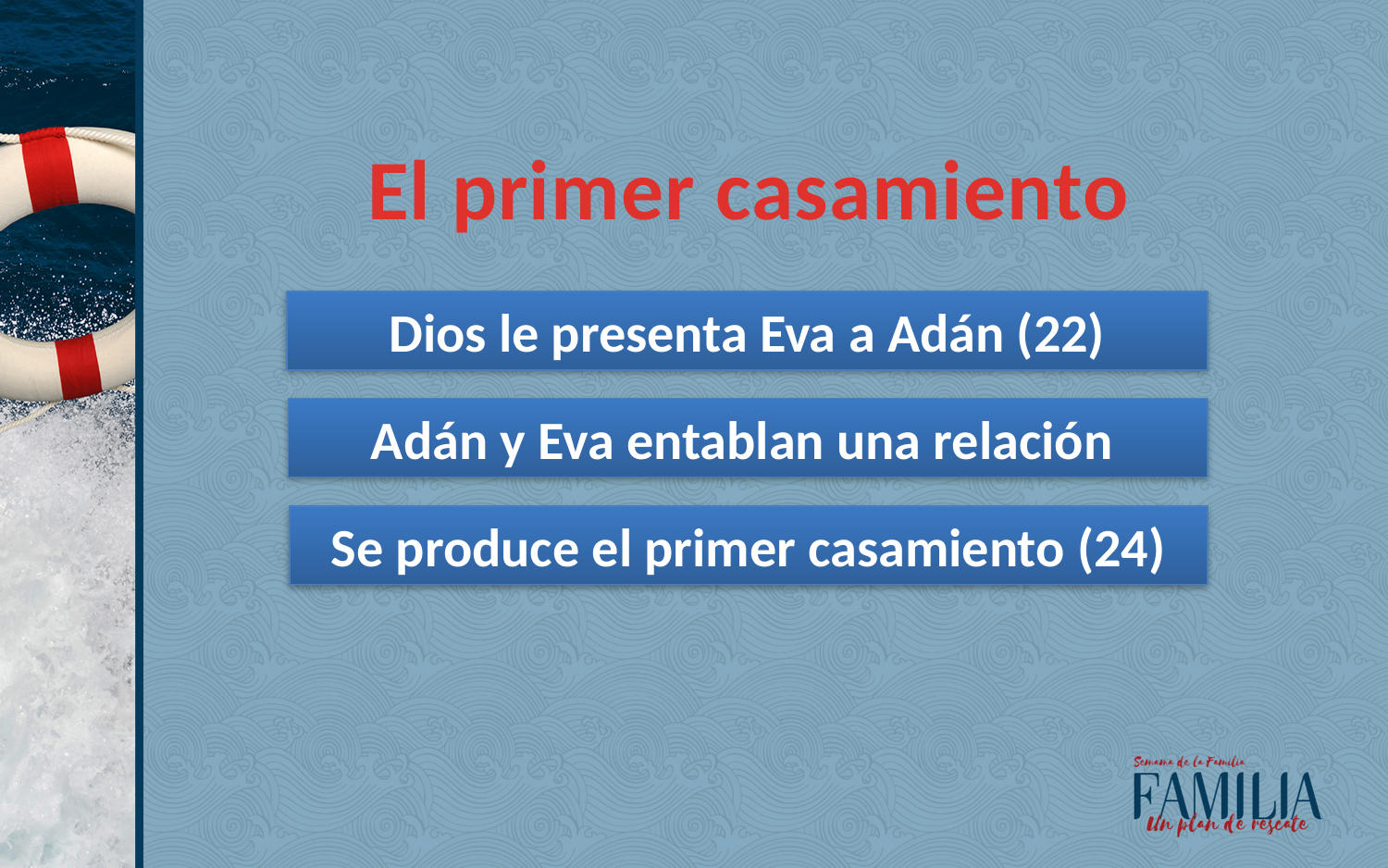

El primer casamiento
Dios le presenta Eva a Adán (22)
Adán y Eva entablan una relación
Se produce el primer casamiento (24)